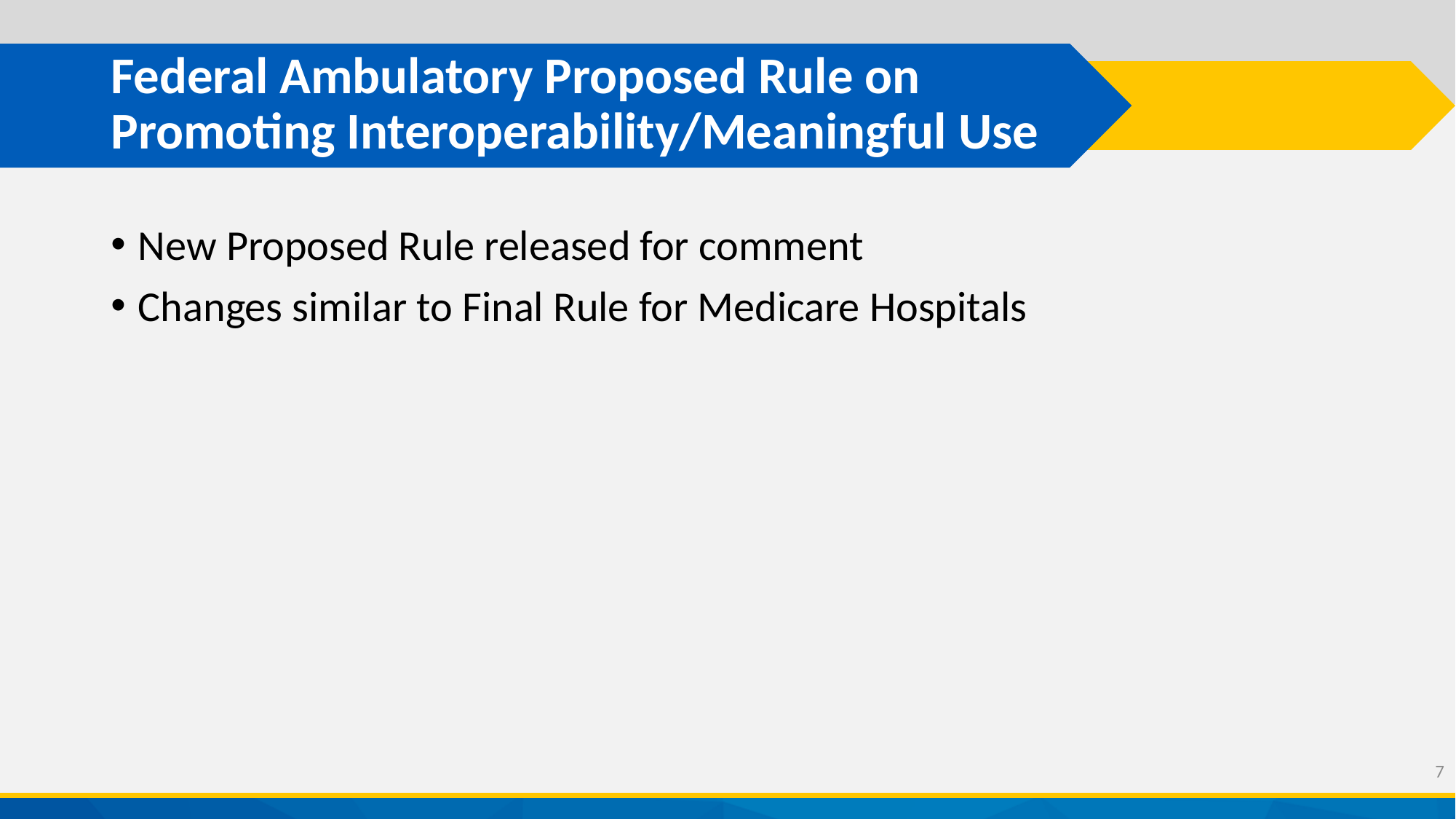

# Federal Ambulatory Proposed Rule on Promoting Interoperability/Meaningful Use
New Proposed Rule released for comment
Changes similar to Final Rule for Medicare Hospitals
7